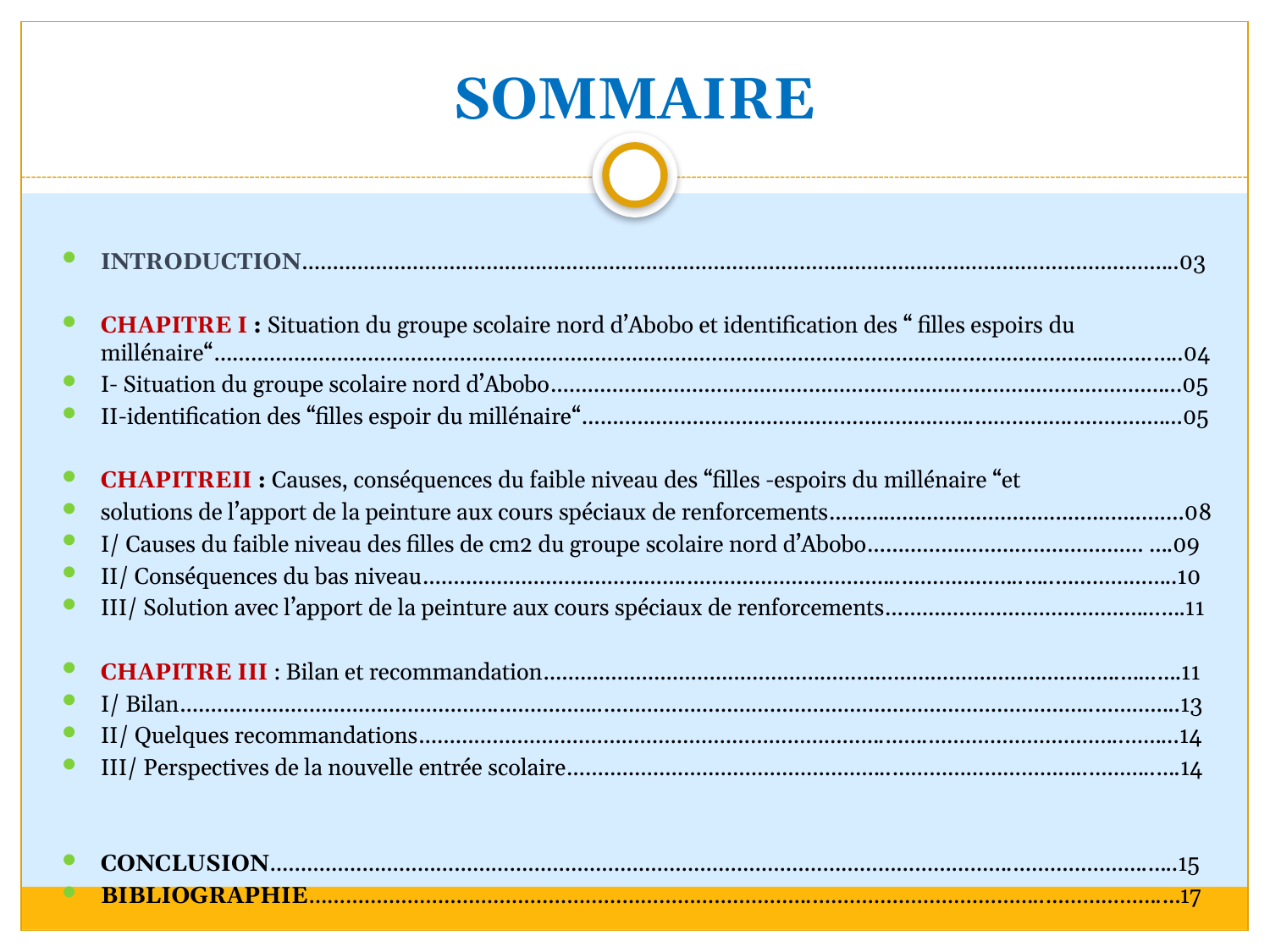

# SOMMAIRE

INTRODUCTION……………………………………………………………………………………………………………………………..03

CHAPITRE I : Situation du groupe scolaire nord d’Abobo et identification des “ filles espoirs du  millénaire“……………………………………………………………………………………………………………………………….........…..04
I- Situation du groupe scolaire nord d’Abobo………………………………………………………….……………………………...05
II-identification des “filles espoir du millénaire“……………………………………………………….…………….……………...05

CHAPITREII : Causes, conséquences du faible niveau des “filles -espoirs du millénaire “et
solutions de l’apport de la peinture aux cours spéciaux de renforcements……….................................................08
I/ Causes du faible niveau des filles de cm2 du groupe scolaire nord d’Abobo……………………………………… ….09
II/ Conséquences du bas niveau…………………………………….……………………………..………………..…..………………..10
III/ Solution avec l’apport de la peinture aux cours spéciaux de renforcements……………………………………...….11

CHAPITRE III : Bilan et recommandation………………………………………………………………………………….…...….11
I/ Bilan…………………………………………….……………..……………………………………………………………………..…………..13
II/ Quelques recommandations………………………………………………………………….…….…………………………..……...14
III/ Perspectives de la nouvelle entrée scolaire……………………………………………..…………………………..………..….14

CONCLUSION………………………………………………………………………………………………………….………………….…..15
BIBLIOGRAPHIE……………………………………………………………………….………………………………..……………….…17